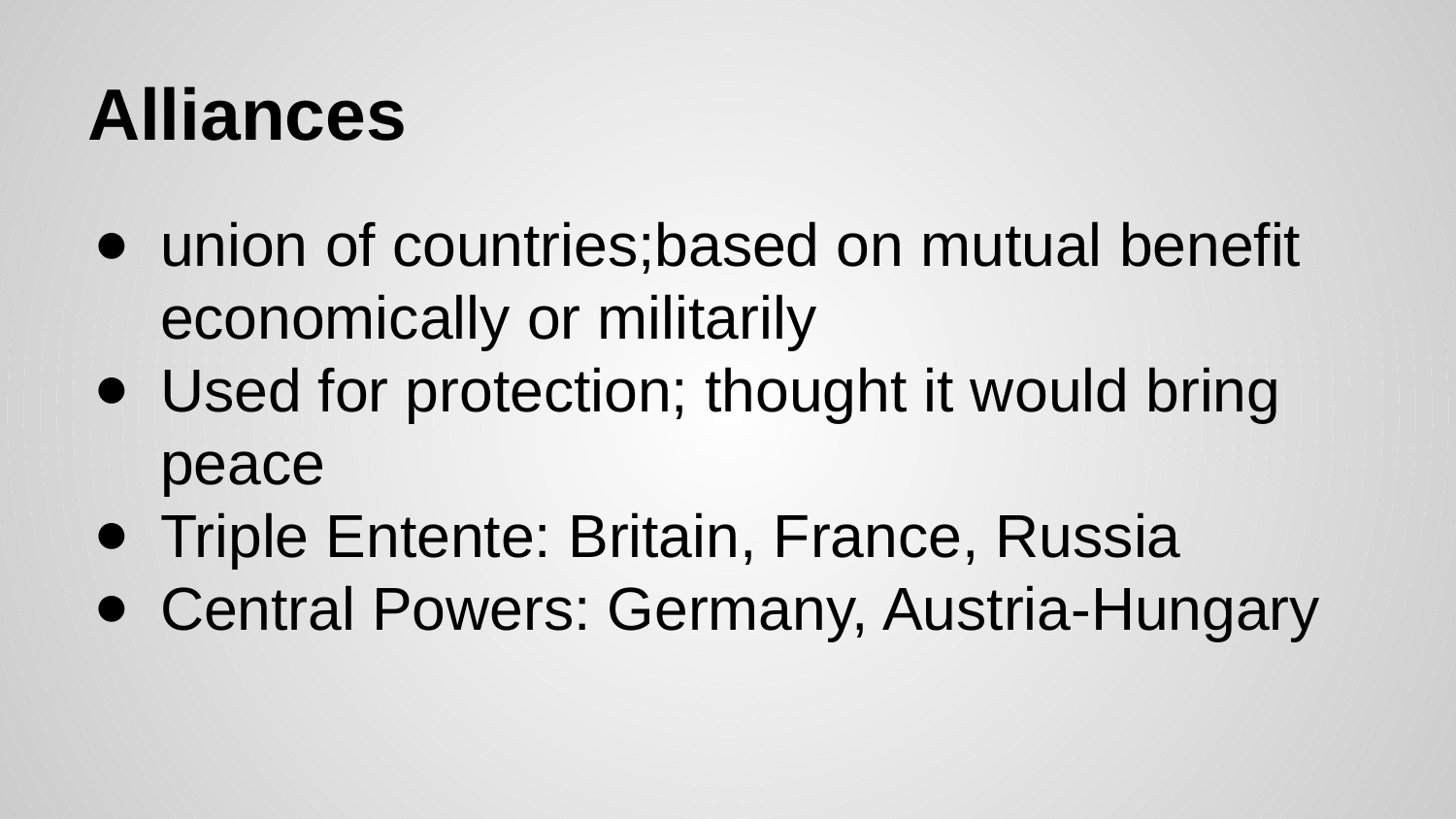

# Alliances
union of countries;based on mutual benefit economically or militarily
Used for protection; thought it would bring peace
Triple Entente: Britain, France, Russia
Central Powers: Germany, Austria-Hungary